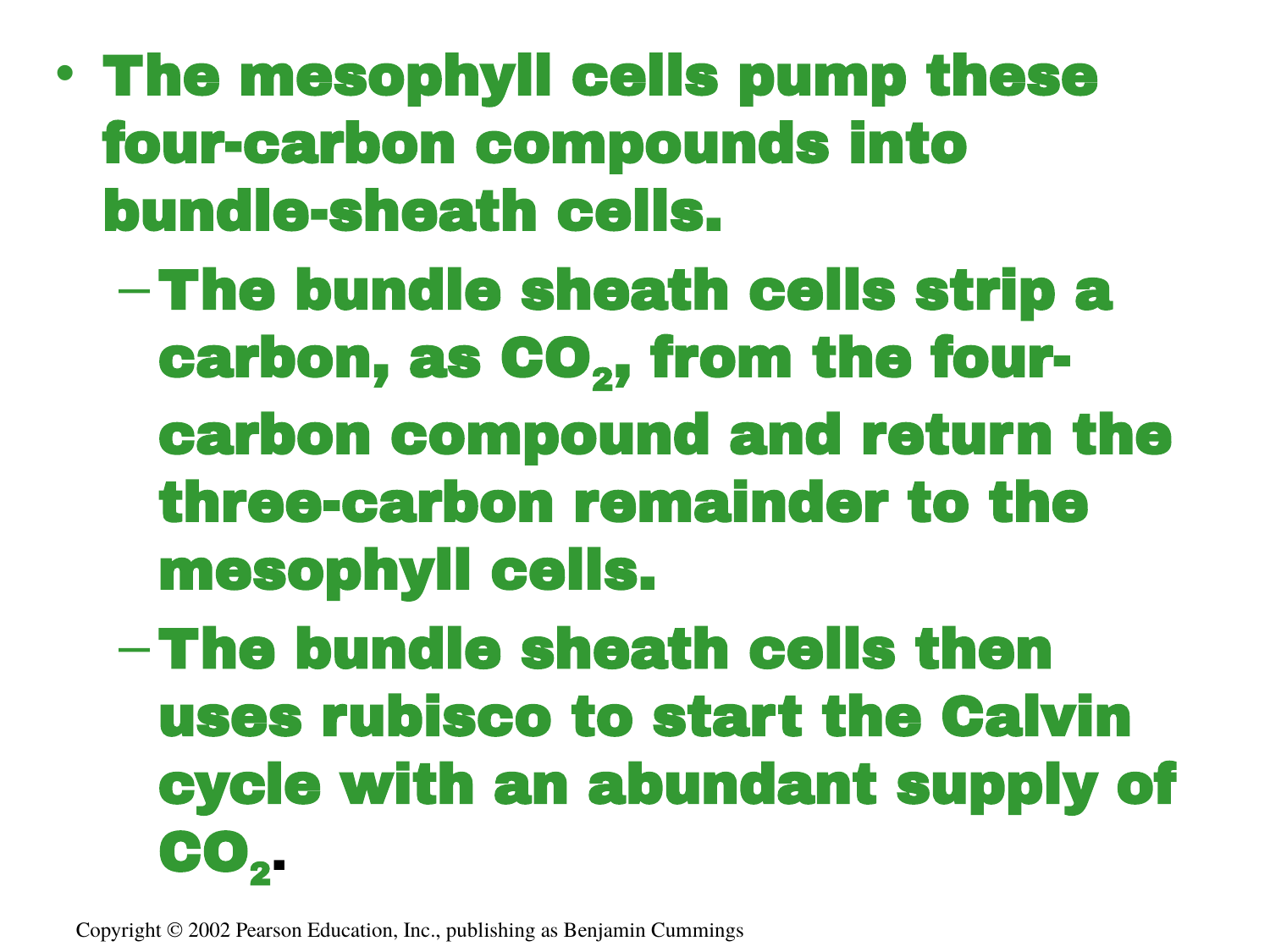

The mesophyll cells pump these four-carbon compounds into bundle-sheath cells.
The bundle sheath cells strip a carbon, as CO2, from the four-carbon compound and return the three-carbon remainder to the mesophyll cells.
The bundle sheath cells then uses rubisco to start the Calvin cycle with an abundant supply of CO2.
Copyright © 2002 Pearson Education, Inc., publishing as Benjamin Cummings